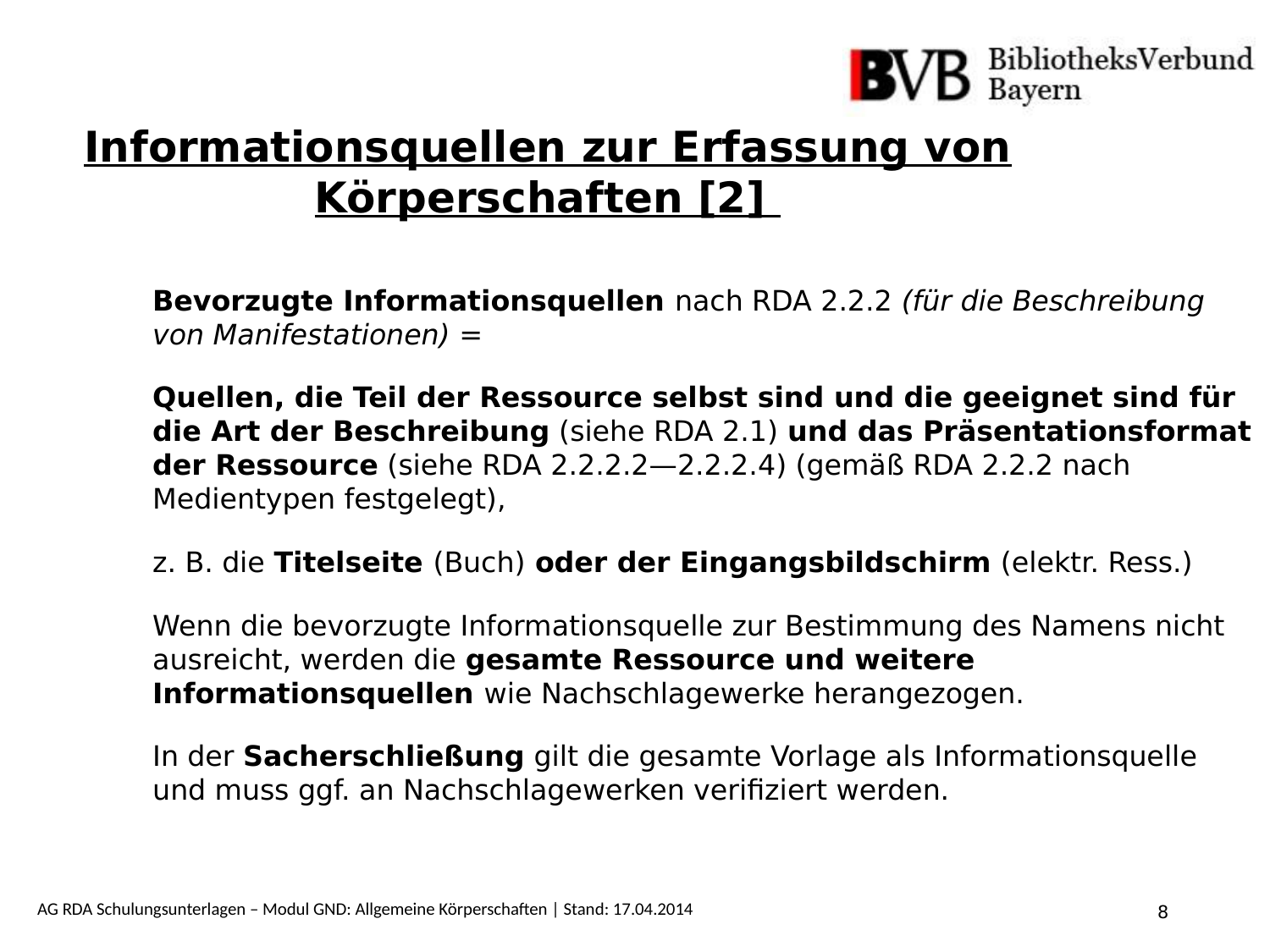

Informationsquellen zur Erfassung von Körperschaften [2]
Bevorzugte Informationsquellen nach RDA 2.2.2 (für die Beschreibung von Manifestationen) =
Quellen, die Teil der Ressource selbst sind und die geeignet sind für die Art der Beschreibung (siehe RDA 2.1) und das Präsentationsformat der Ressource (siehe RDA 2.2.2.2—2.2.2.4) (gemäß RDA 2.2.2 nach Medientypen festgelegt),
z. B. die Titelseite (Buch) oder der Eingangsbildschirm (elektr. Ress.)
Wenn die bevorzugte Informationsquelle zur Bestimmung des Namens nicht ausreicht, werden die gesamte Ressource und weitere Informationsquellen wie Nachschlagewerke herangezogen.
In der Sacherschließung gilt die gesamte Vorlage als Informationsquelle und muss ggf. an Nachschlagewerken verifiziert werden.